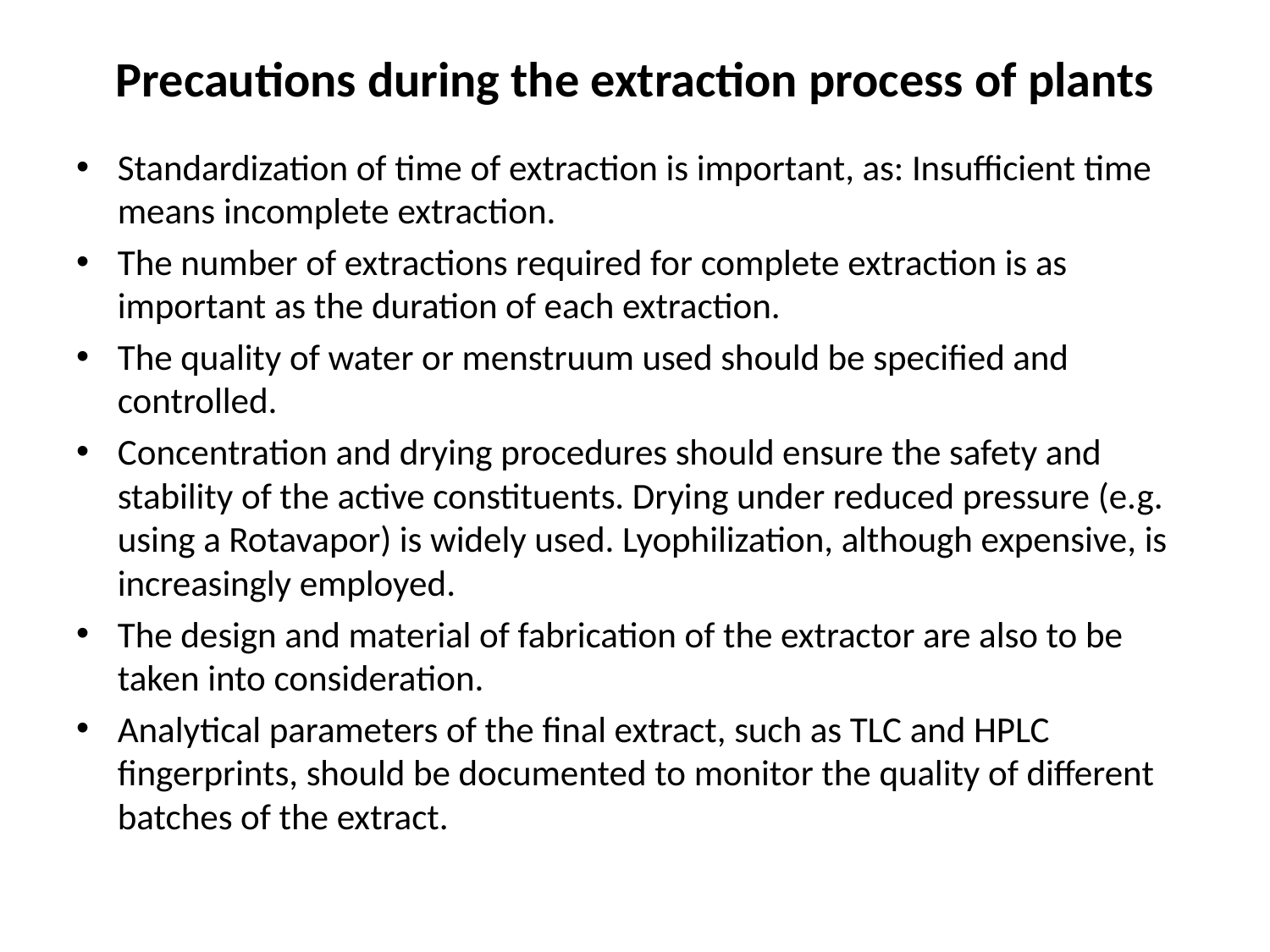

# Precautions during the extraction process of plants
Standardization of time of extraction is important, as: Insufficient time means incomplete extraction.
The number of extractions required for complete extraction is as important as the duration of each extraction.
The quality of water or menstruum used should be specified and controlled.
Concentration and drying procedures should ensure the safety and stability of the active constituents. Drying under reduced pressure (e.g. using a Rotavapor) is widely used. Lyophilization, although expensive, is increasingly employed.
The design and material of fabrication of the extractor are also to be taken into consideration.
Analytical parameters of the final extract, such as TLC and HPLC fingerprints, should be documented to monitor the quality of different batches of the extract.